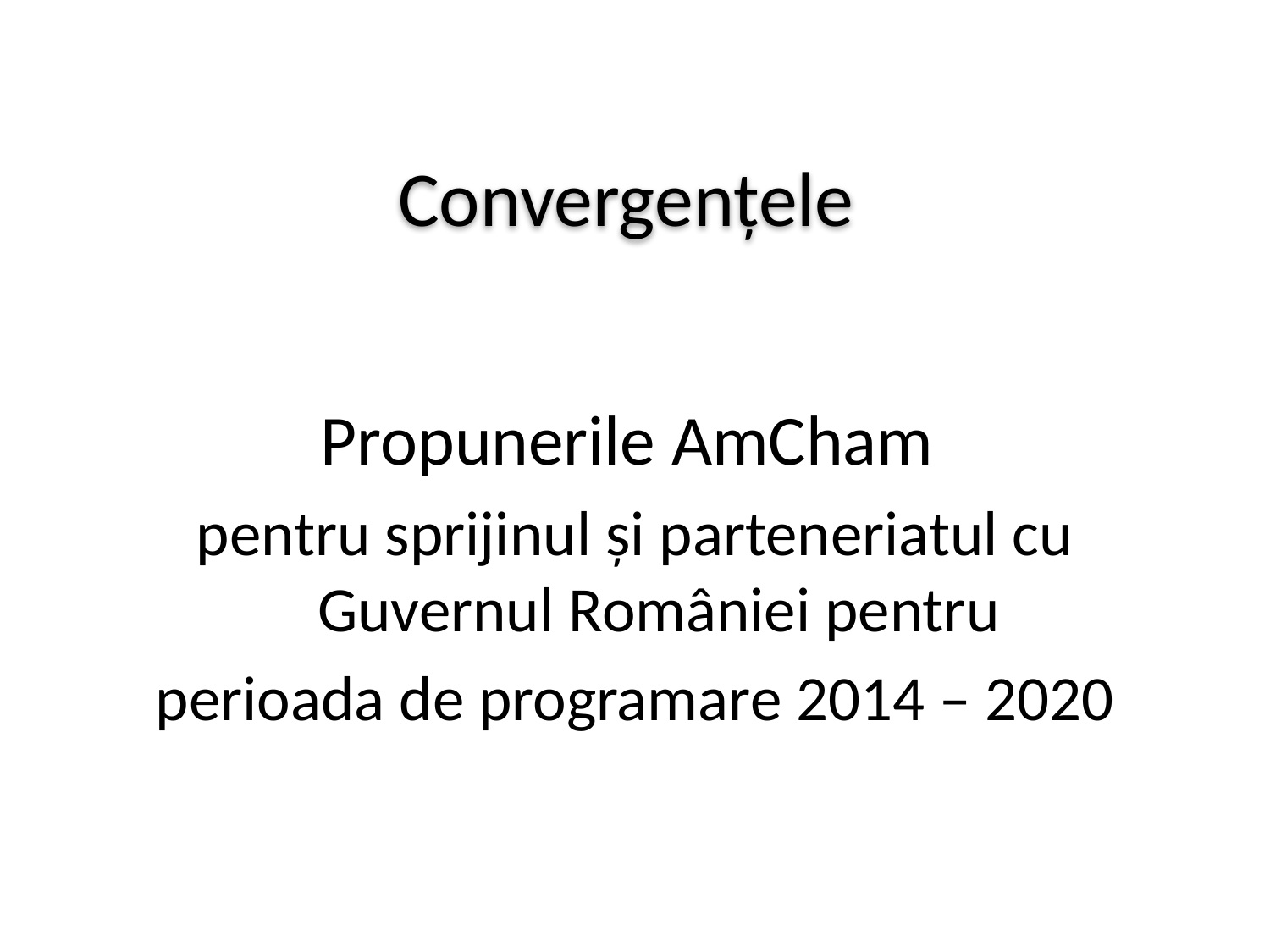

Convergențele

Propunerile AmCham
pentru sprijinul și parteneriatul cu Guvernul României pentru
 perioada de programare 2014 – 2020